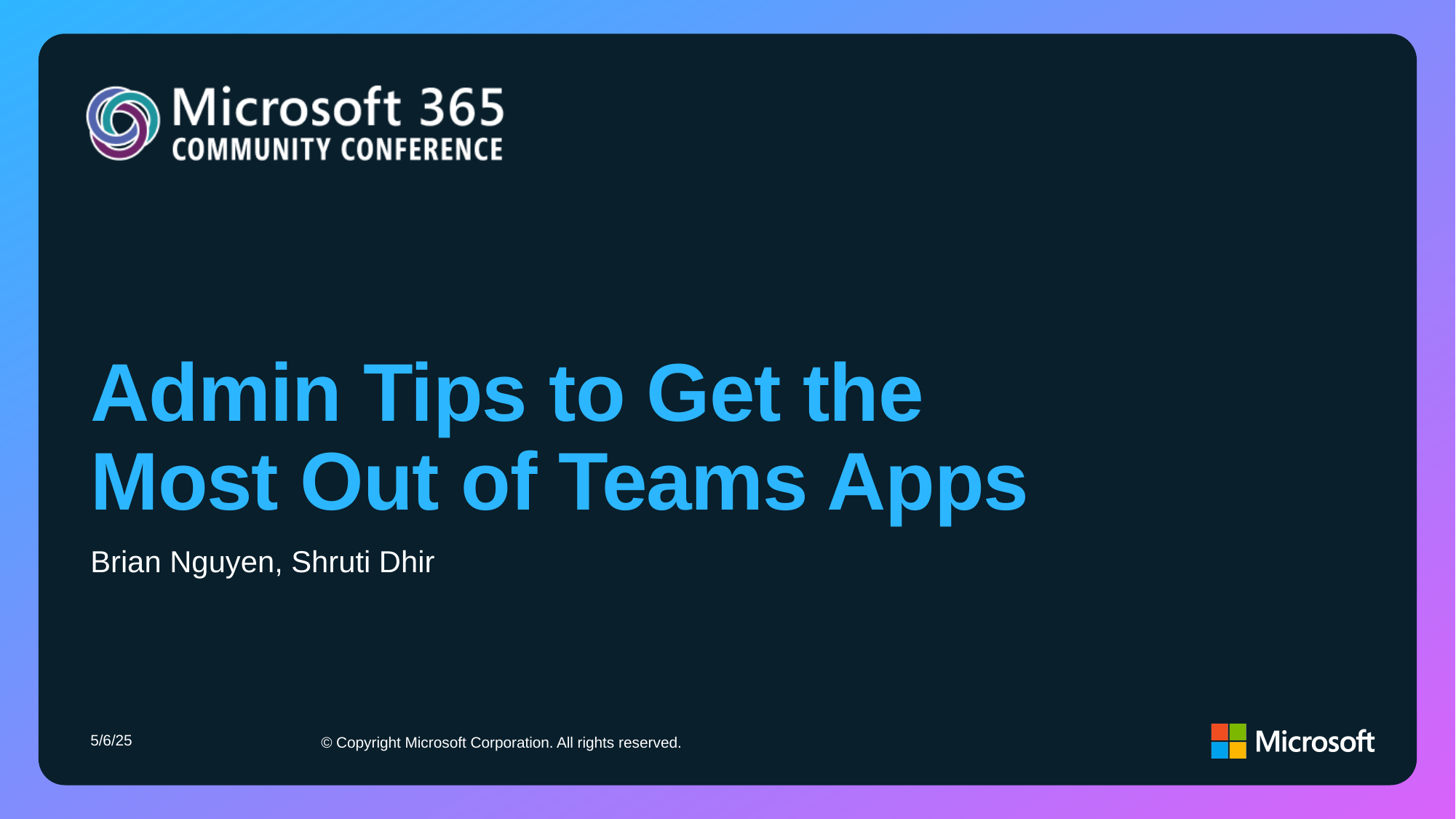

# Admin Tips to Get the Most Out of Teams Apps
Brian Nguyen, Shruti Dhir
5/6/25